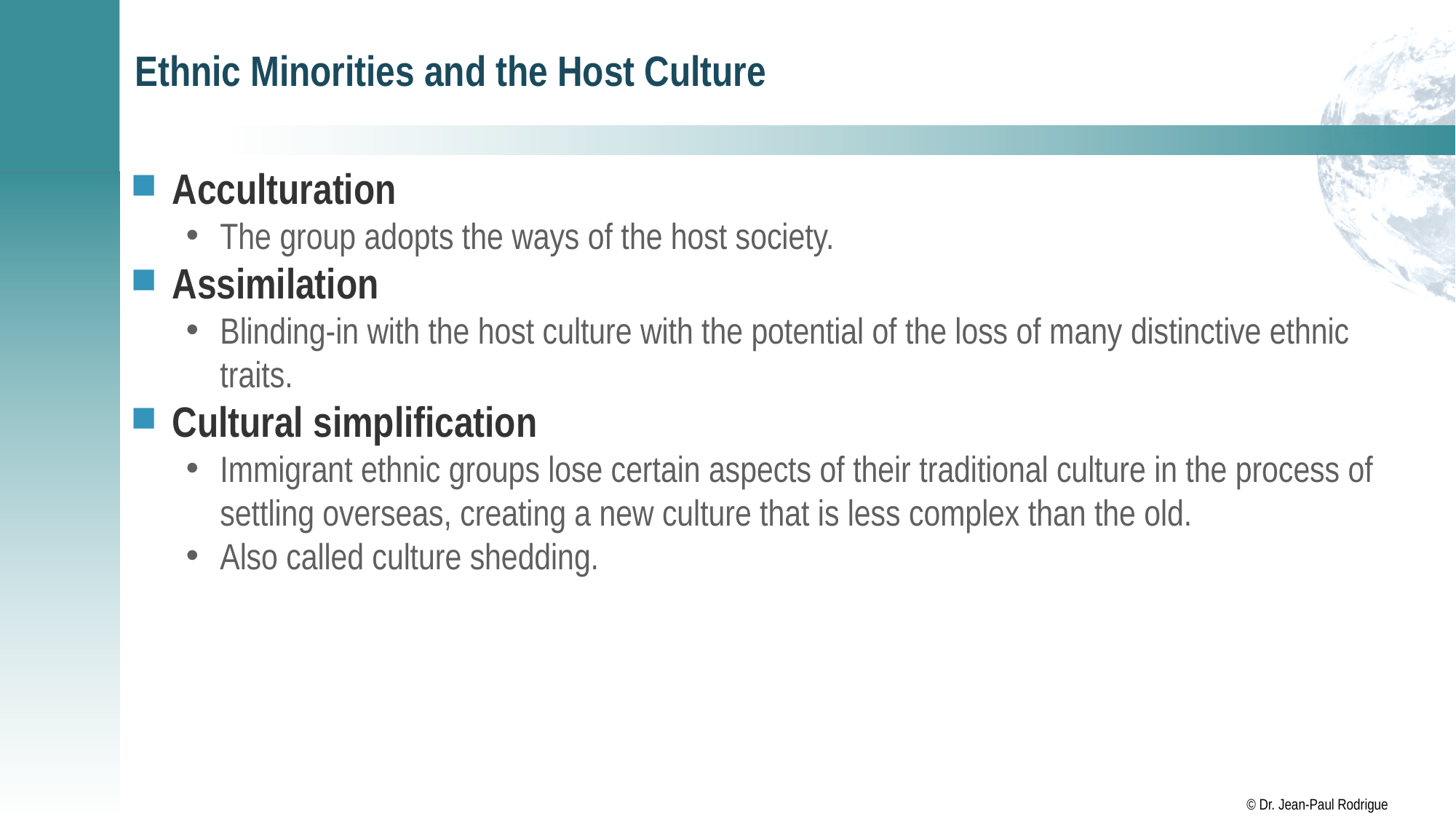

# Ethnic Minorities and the Host Culture
Acculturation
The group adopts the ways of the host society.
Assimilation
Blinding-in with the host culture with the potential of the loss of many distinctive ethnic traits.
Cultural simplification
Immigrant ethnic groups lose certain aspects of their traditional culture in the process of settling overseas, creating a new culture that is less complex than the old.
Also called culture shedding.